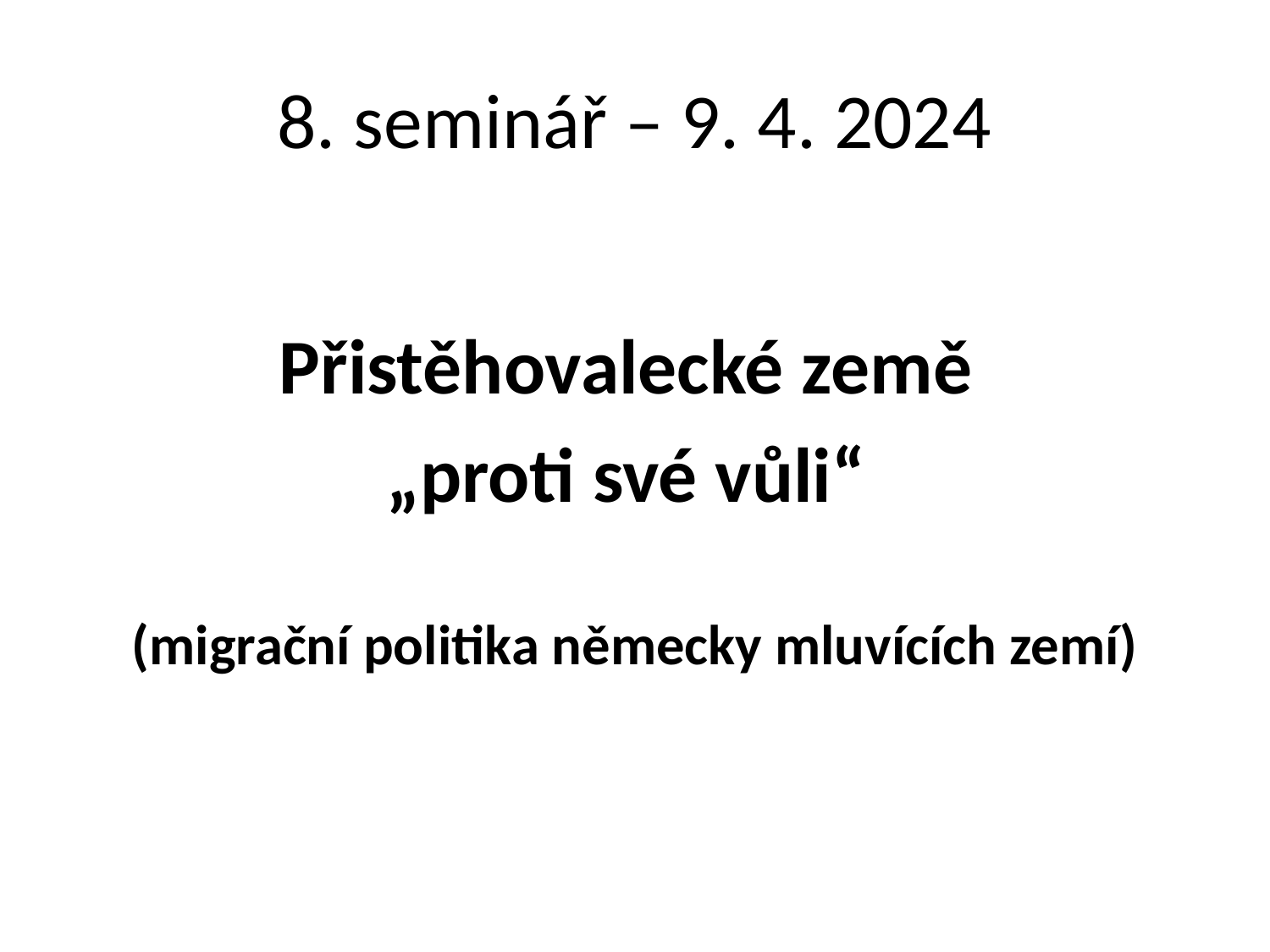

# 8. seminář – 9. 4. 2024

Přistěhovalecké země
„proti své vůli“

(migrační politika německy mluvících zemí)